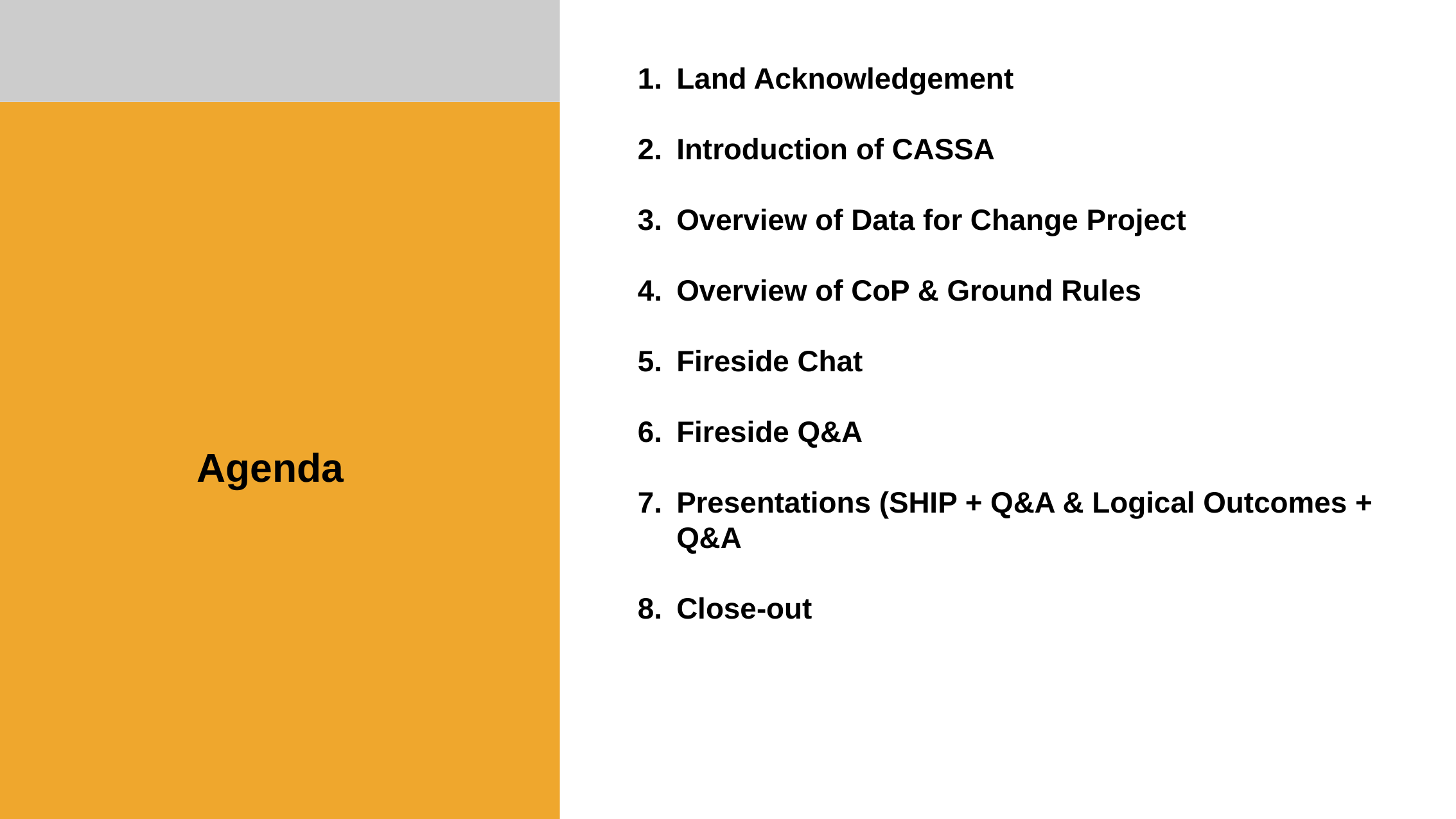

Land Acknowledgement

Introduction of CASSA

Overview of Data for Change Project

Overview of CoP & Ground Rules

Fireside Chat

Fireside Q&A

Presentations (SHIP + Q&A & Logical Outcomes + Q&A

Close-out
# Agenda